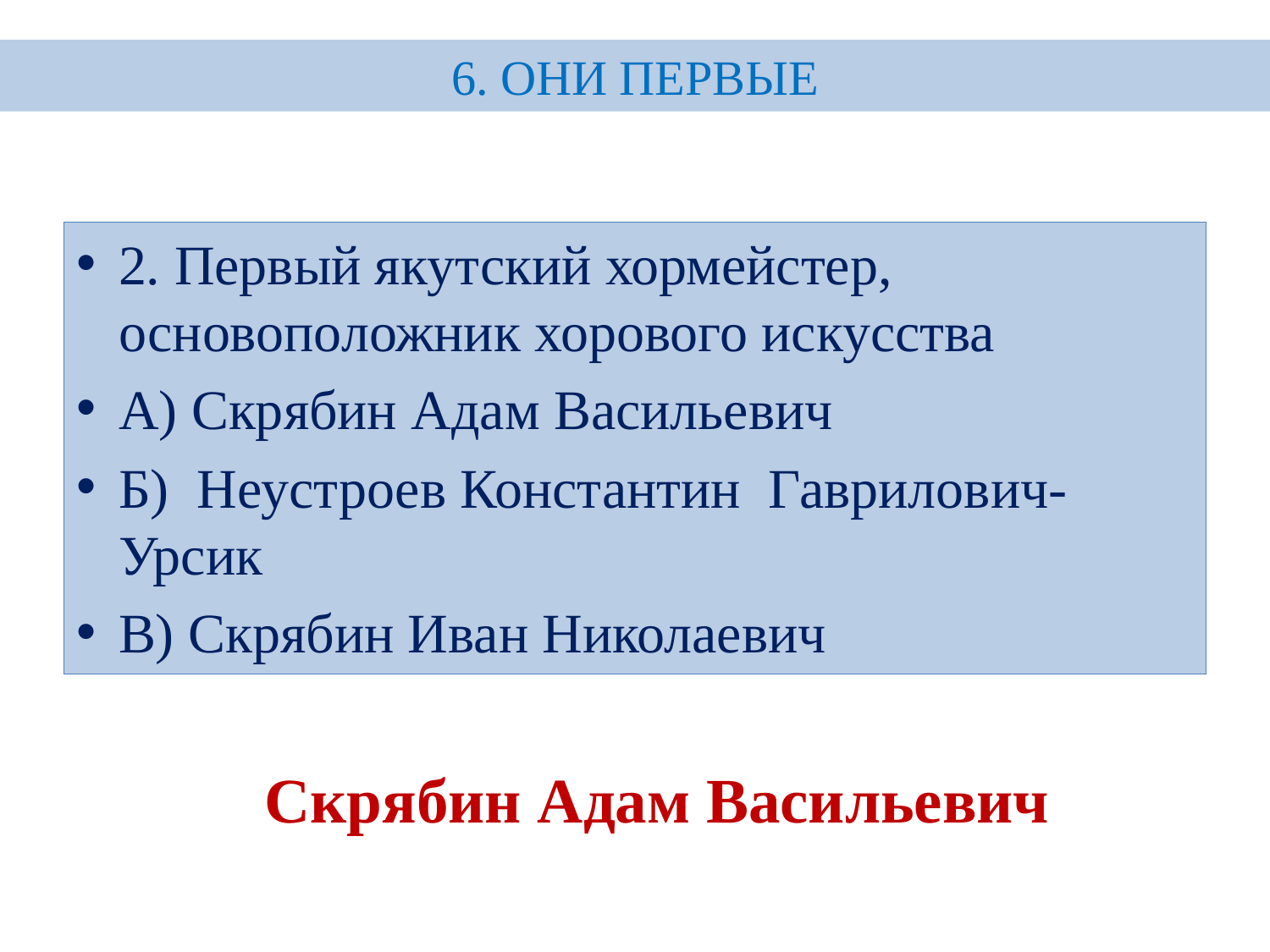

#
6. ОНИ ПЕРВЫЕ
2. Первый якутский хормейстер, основоположник хорового искусства
А) Скрябин Адам Васильевич
Б)  Неустроев Константин  Гаврилович-Урсик
В) Скрябин Иван Николаевич

Скрябин Адам Васильевич